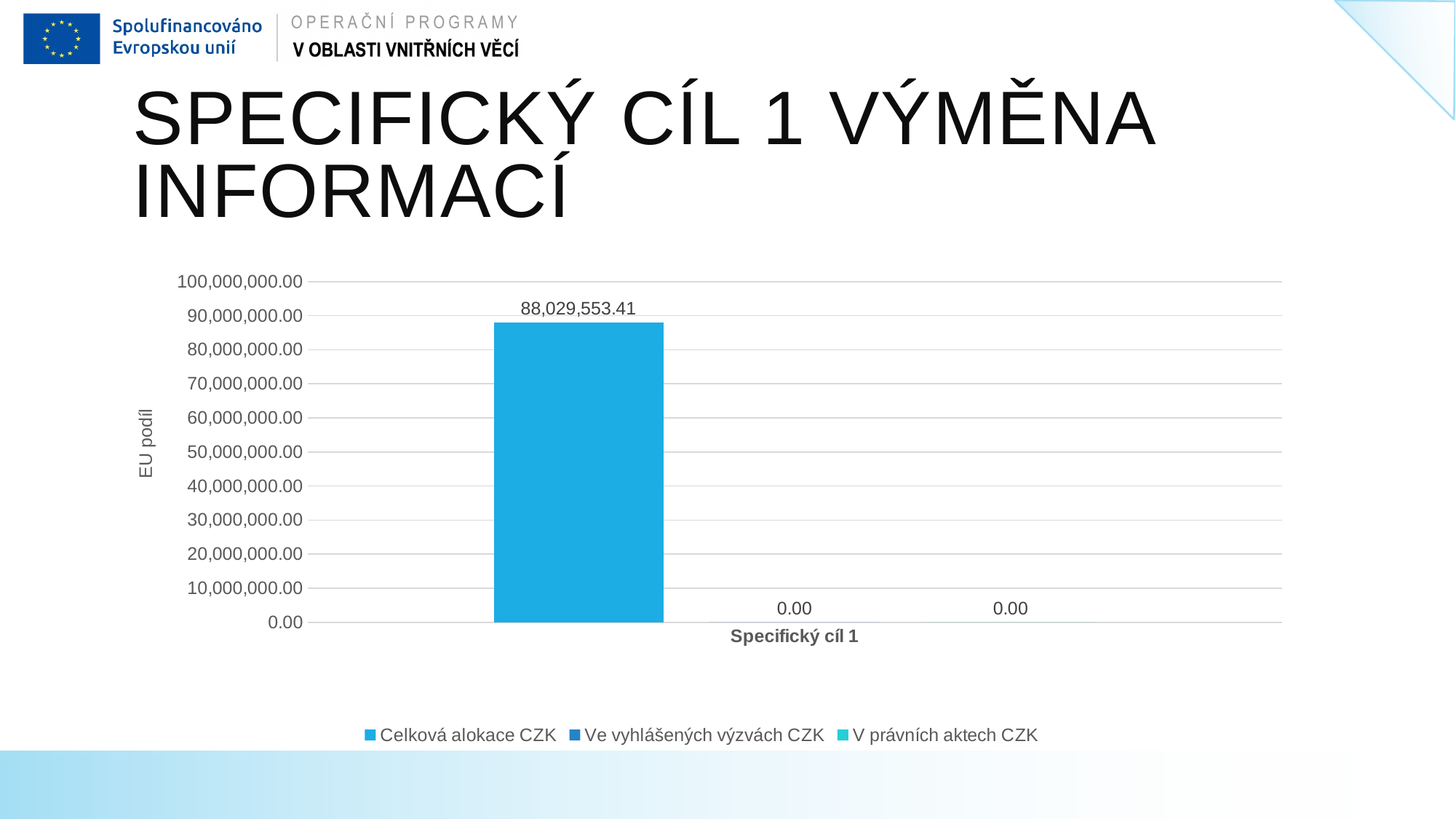

# Specifický cíl 1 Výměna informací

### Chart

| Category | Celková alokace CZK | Ve vyhlášených výzvách CZK | V právních aktech CZK |
|---|---|---|---|
| Specifický cíl 1 | 88029553.41 | 0.0 | 0.0 |